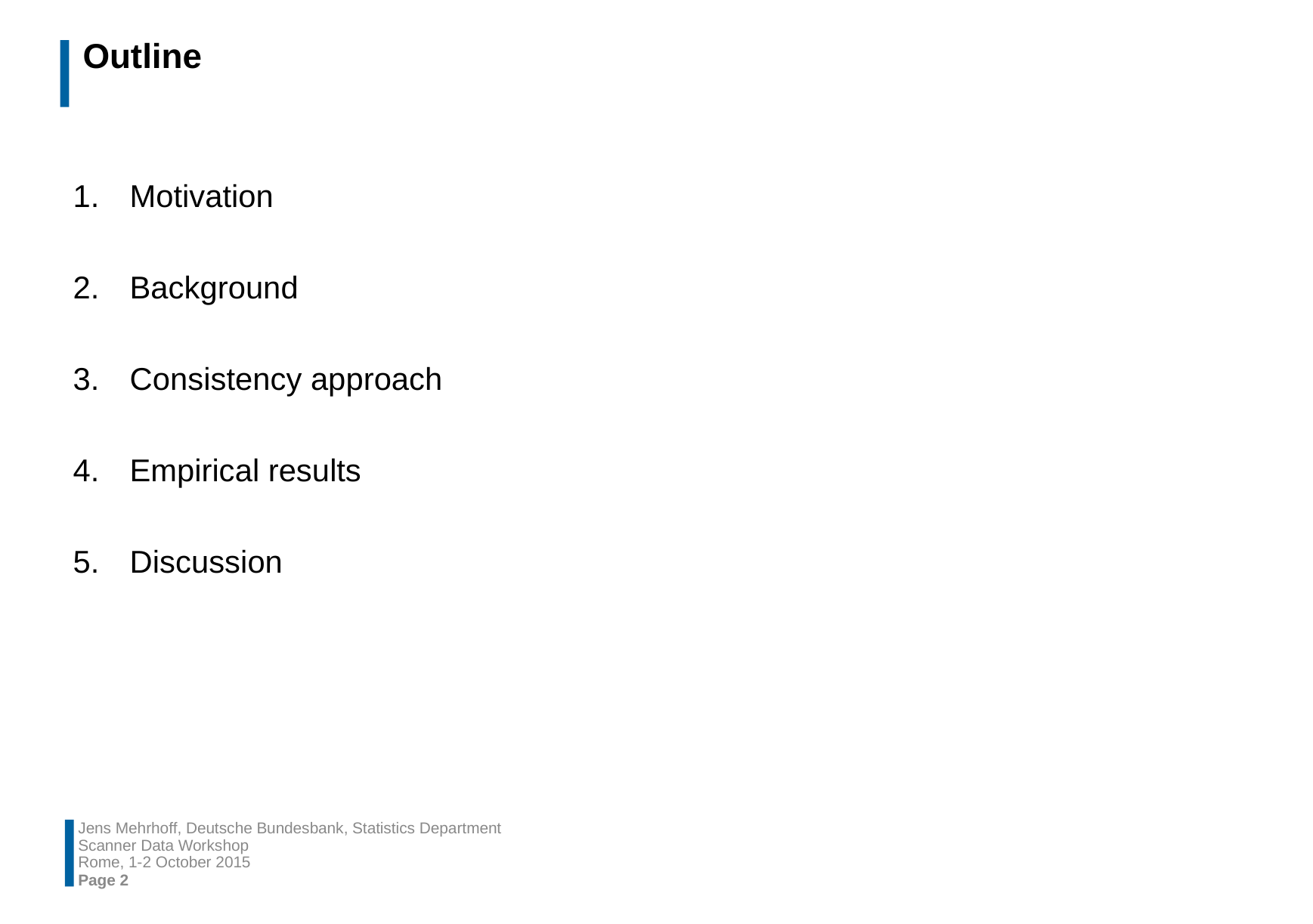

# Outline
Motivation

Background

Consistency approach

Empirical results

Discussion